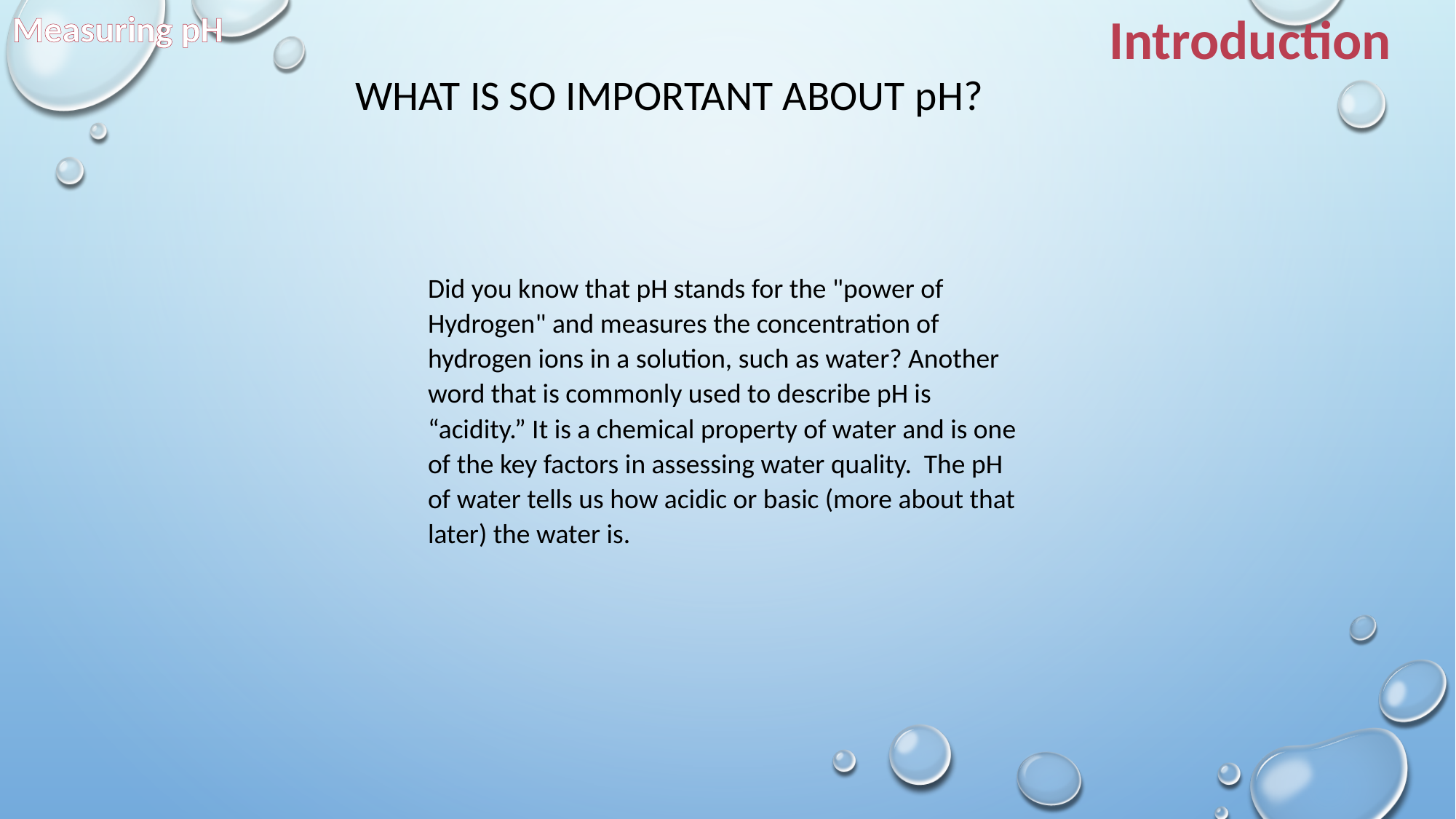

Measuring pH
Introduction
What is so important about pH?
Did you know that pH stands for the "power of Hydrogen" and measures the concentration of hydrogen ions in a solution, such as water? Another word that is commonly used to describe pH is “acidity.” It is a chemical property of water and is one of the key factors in assessing water quality.  The pH of water tells us how acidic or basic (more about that later) the water is.